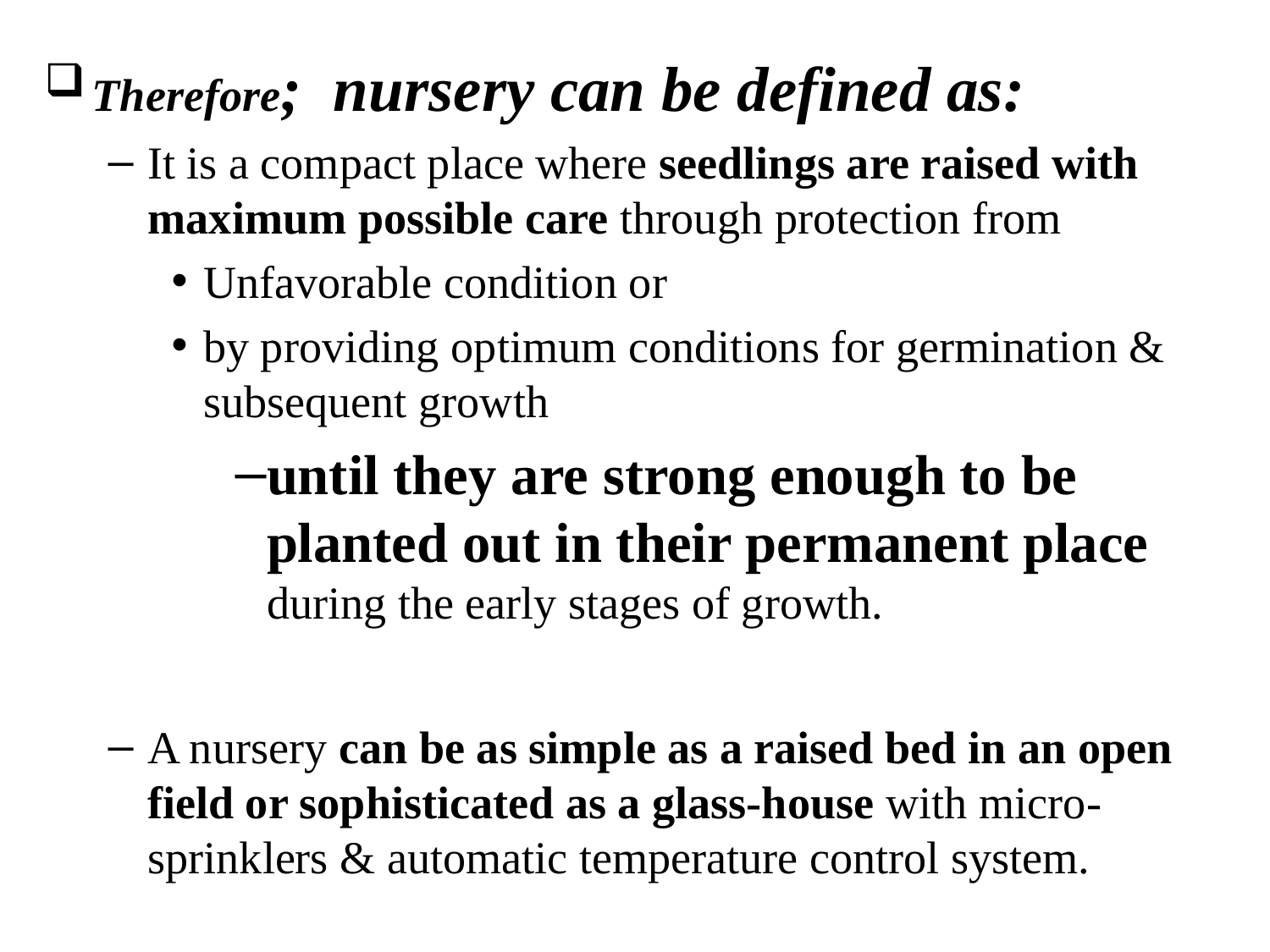

Therefore;  nursery can be defined as:
It is a compact place where seedlings are raised with maximum possible care through protection from
Unfavorable condition or
by providing optimum conditions for germination & subsequent growth
until they are strong enough to be planted out in their permanent place during the early stages of growth.

A nursery can be as simple as a raised bed in an open field or sophisticated as a glass-house with micro-sprinklers & automatic temperature control system.